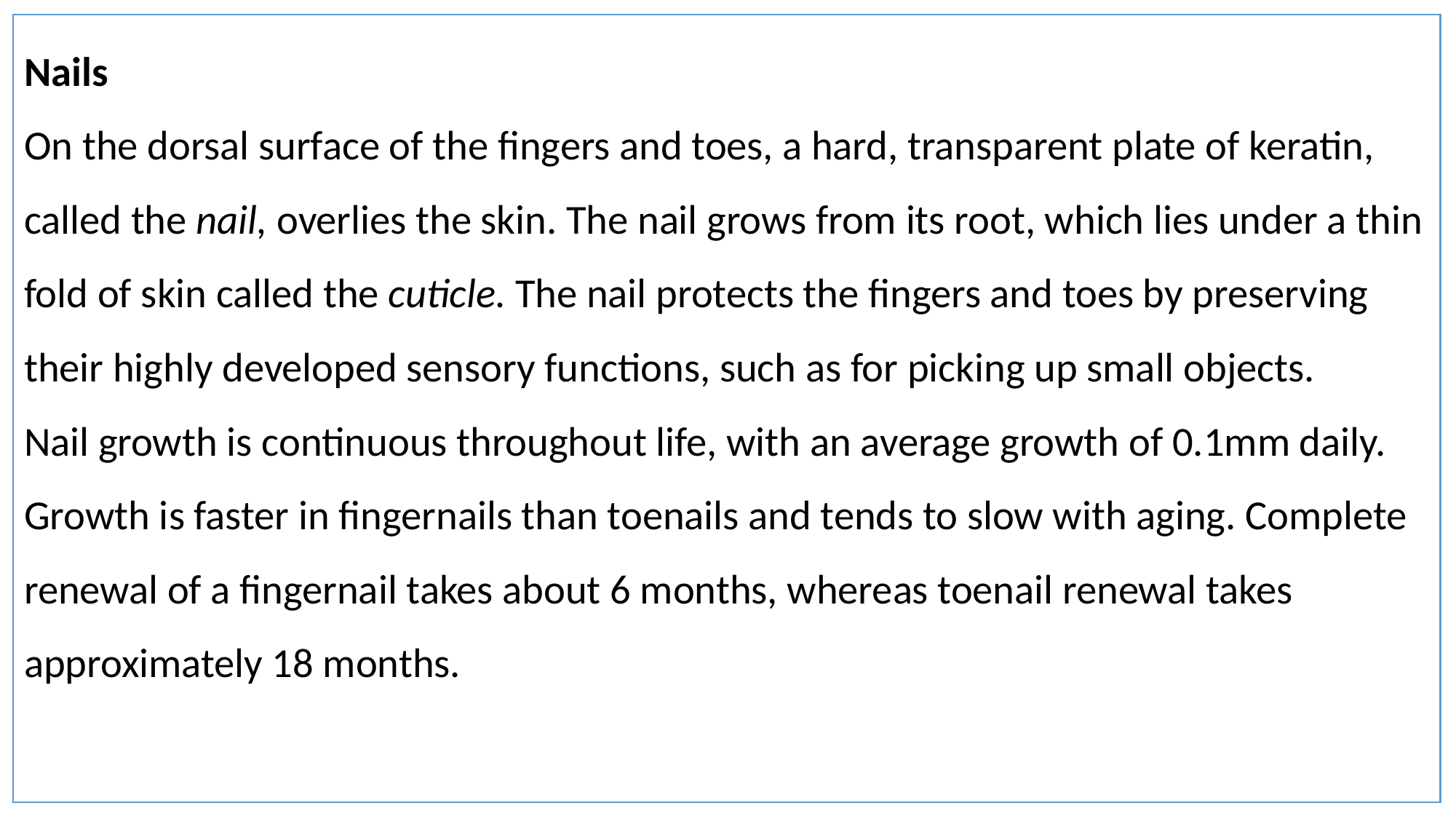

Nails
On the dorsal surface of the fingers and toes, a hard, transparent plate of keratin, called the nail, overlies the skin. The nail grows from its root, which lies under a thin fold of skin called the cuticle. The nail protects the fingers and toes by preserving their highly developed sensory functions, such as for picking up small objects.
Nail growth is continuous throughout life, with an average growth of 0.1mm daily. Growth is faster in fingernails than toenails and tends to slow with aging. Complete renewal of a fingernail takes about 6 months, whereas toenail renewal takes approximately 18 months.